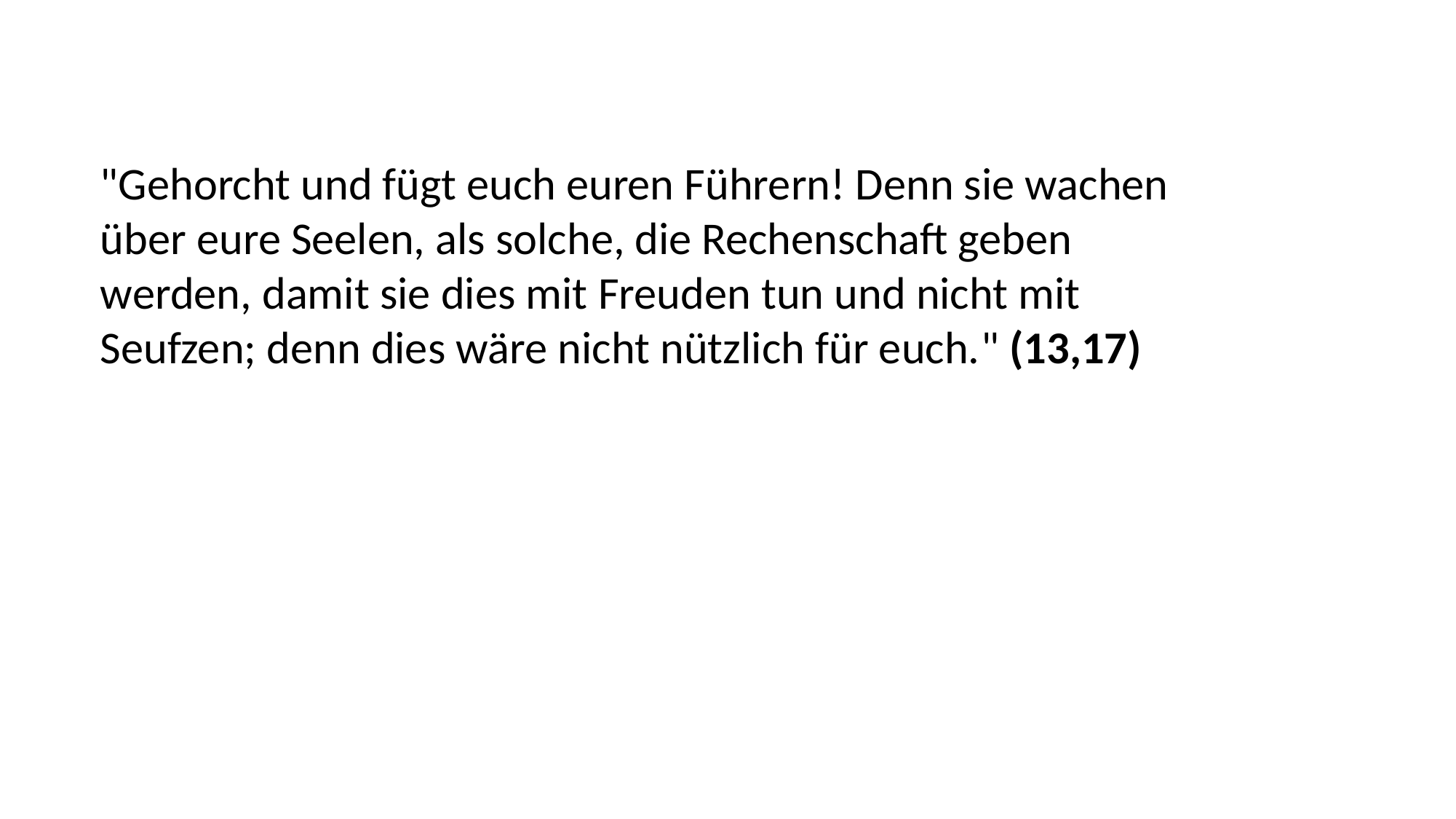

"Gehorcht und fügt euch euren Führern! Denn sie wachen über eure Seelen, als solche, die Rechenschaft geben werden, damit sie dies mit Freuden tun und nicht mit Seufzen; denn dies wäre nicht nützlich für euch." (13,17)